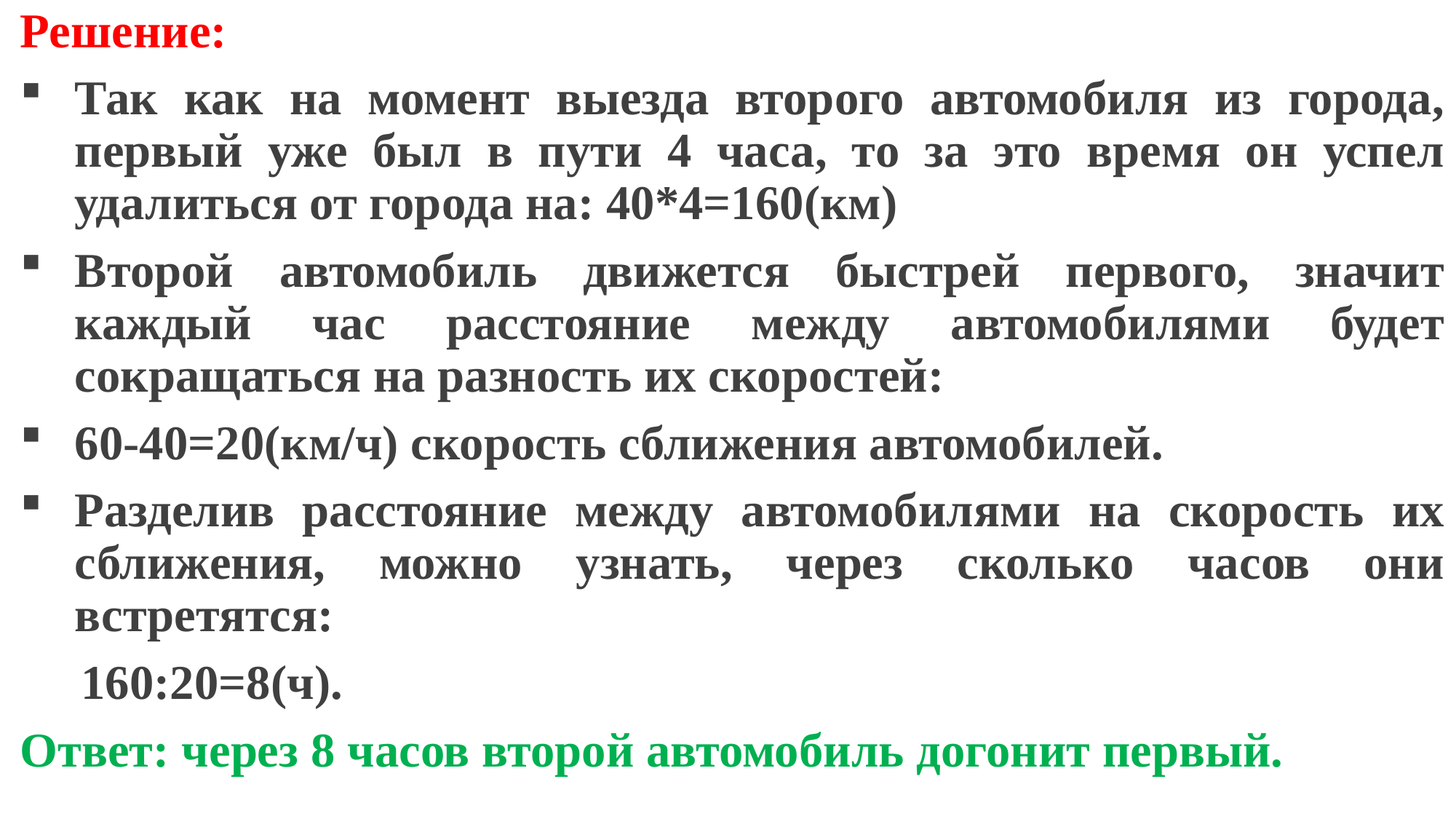

Решение:
Так как на момент выезда второго автомобиля из города, первый уже был в пути 4 часа, то за это время он успел удалиться от города на: 40*4=160(км)
Второй автомобиль движется быстрей первого, значит каждый час расстояние между автомобилями будет сокращаться на разность их скоростей:
60-40=20(км/ч) скорость сближения автомобилей.
Разделив расстояние между автомобилями на скорость их сближения, можно узнать, через сколько часов они встретятся:
     160:20=8(ч).
Ответ: через 8 часов второй автомобиль догонит первый.
#